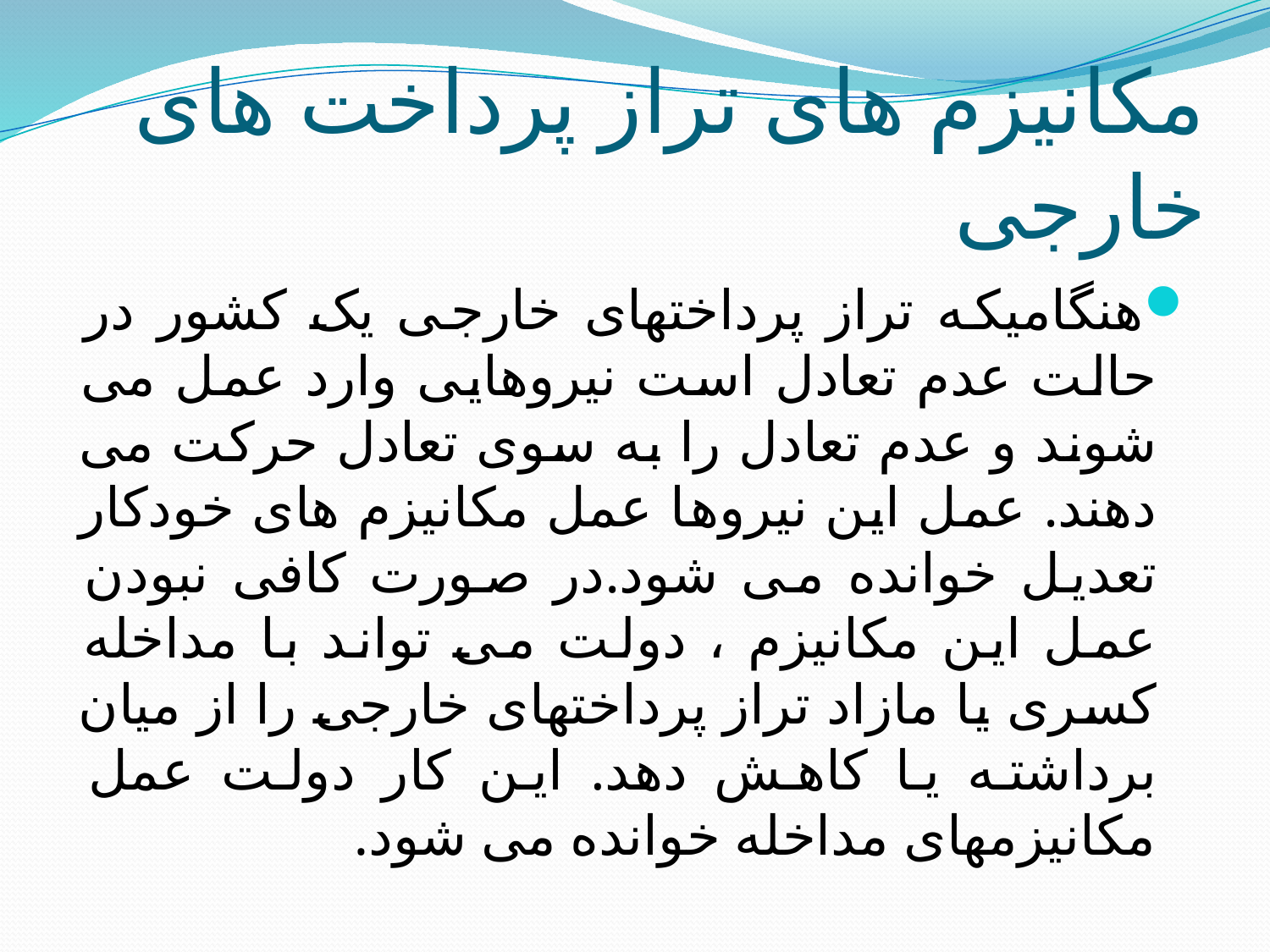

# مکانیزم های تراز پرداخت های خارجی
هنگامیکه تراز پرداختهای خارجی یک کشور در حالت عدم تعادل است نیروهایی وارد عمل می شوند و عدم تعادل را به سوی تعادل حرکت می دهند. عمل این نیروها عمل مکانیزم های خودکار تعدیل خوانده می شود.در صورت کافی نبودن عمل این مکانیزم ، دولت می تواند با مداخله کسری یا مازاد تراز پرداختهای خارجی را از میان برداشته یا کاهش دهد. این کار دولت عمل مکانیزمهای مداخله خوانده می شود.